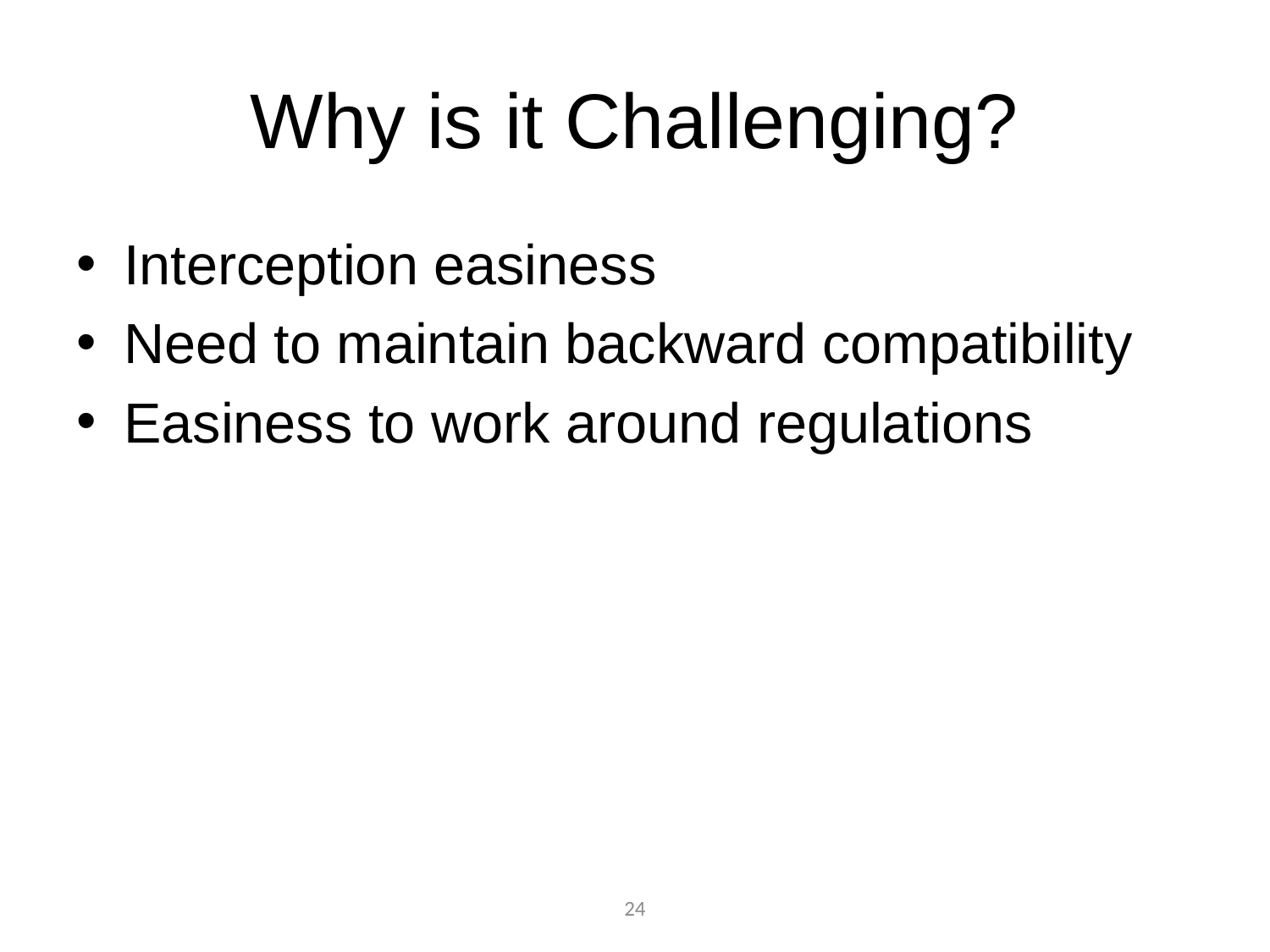

# Why is it Challenging?
Interception easiness
Need to maintain backward compatibility
Easiness to work around regulations
24